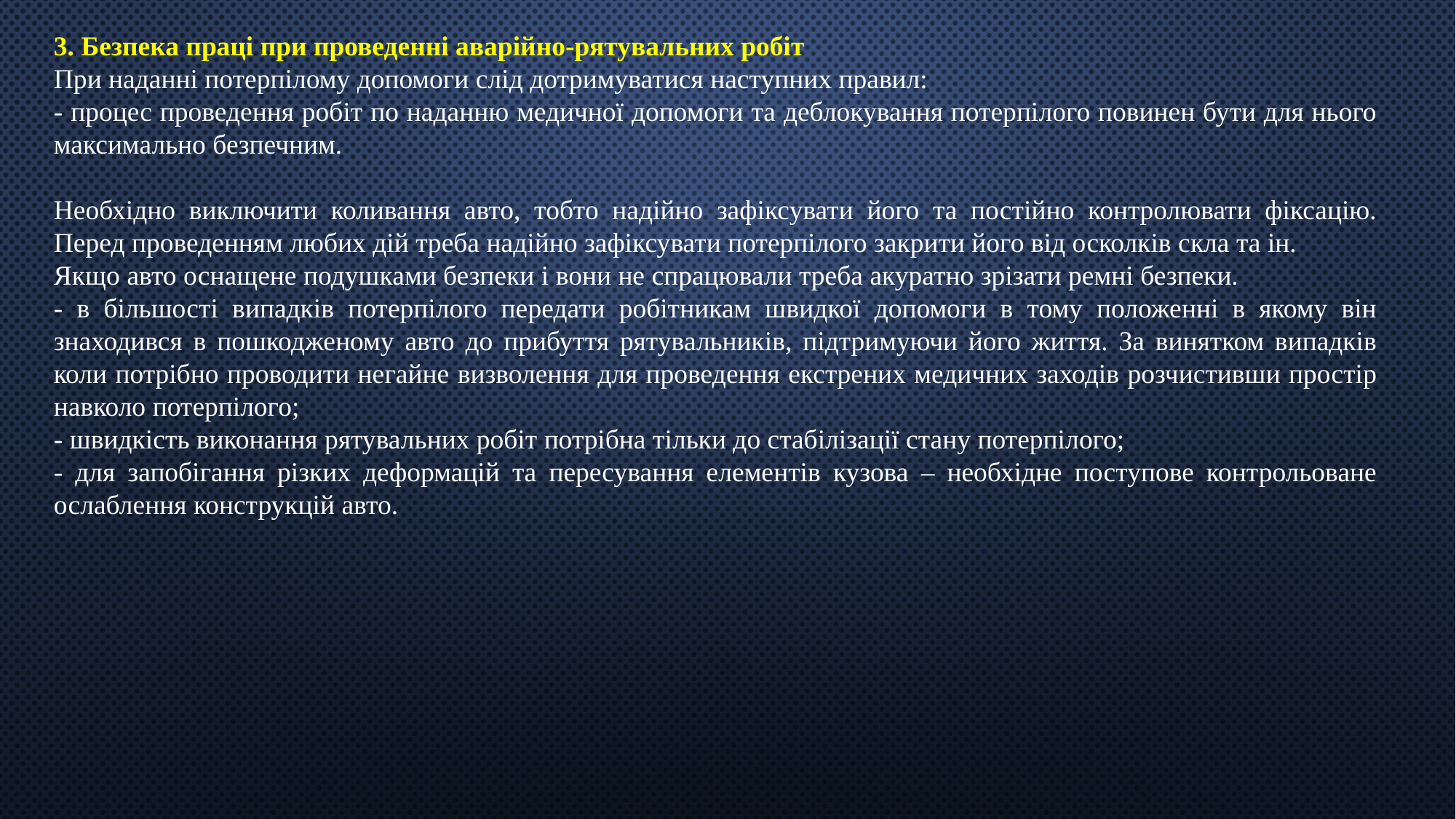

3. Безпека праці при проведенні аварійно-рятувальних робіт
При наданні потерпілому допомоги слід дотримуватися наступних правил:
- процес проведення робіт по наданню медичної допомоги та деблокування потерпілого повинен бути для нього максимально безпечним.

Необхідно виключити коливання авто, тобто надійно зафіксувати його та постійно контролювати фіксацію. Перед проведенням любих дій треба надійно зафіксувати потерпілого закрити його від осколків скла та ін.
Якщо авто оснащене подушками безпеки і вони не спрацювали треба акуратно зрізати ремні безпеки.
- в більшості випадків потерпілого передати робітникам швидкої допомоги в тому положенні в якому він знаходився в пошкодженому авто до прибуття рятувальників, підтримуючи його життя. За винятком випадків коли потрібно проводити негайне визволення для проведення екстрених медичних заходів розчистивши простір навколо потерпілого;
- швидкість виконання рятувальних робіт потрібна тільки до стабілізації стану потерпілого;
- для запобігання різких деформацій та пересування елементів кузова – необхідне поступове контрольоване ослаблення конструкцій авто.